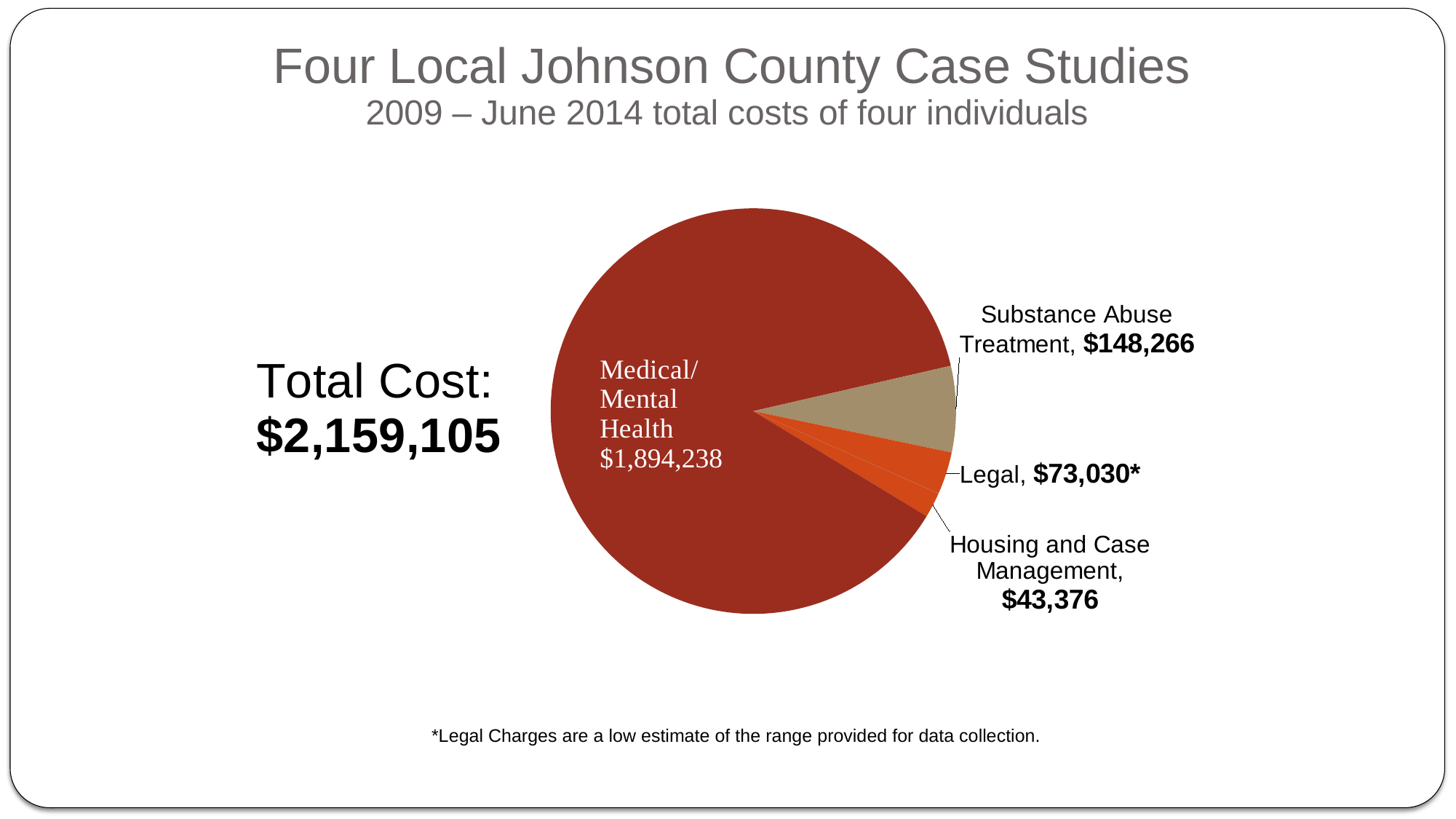

Four Local Johnson County Case Studies
2009 – June 2014 total costs of four individuals

### Chart

| Category | Total |
|---|---|
| Housing and Case Management | 43376.037500000355 |
| Medical/Mental Health | 1894238.1700000009 |
| Substance Abuse Treatment | 148266.0 |
| Legal | 73029.61666666667 |
| Other | 195.24499999999998 |
*Legal Charges are a low estimate of the range provided for data collection.